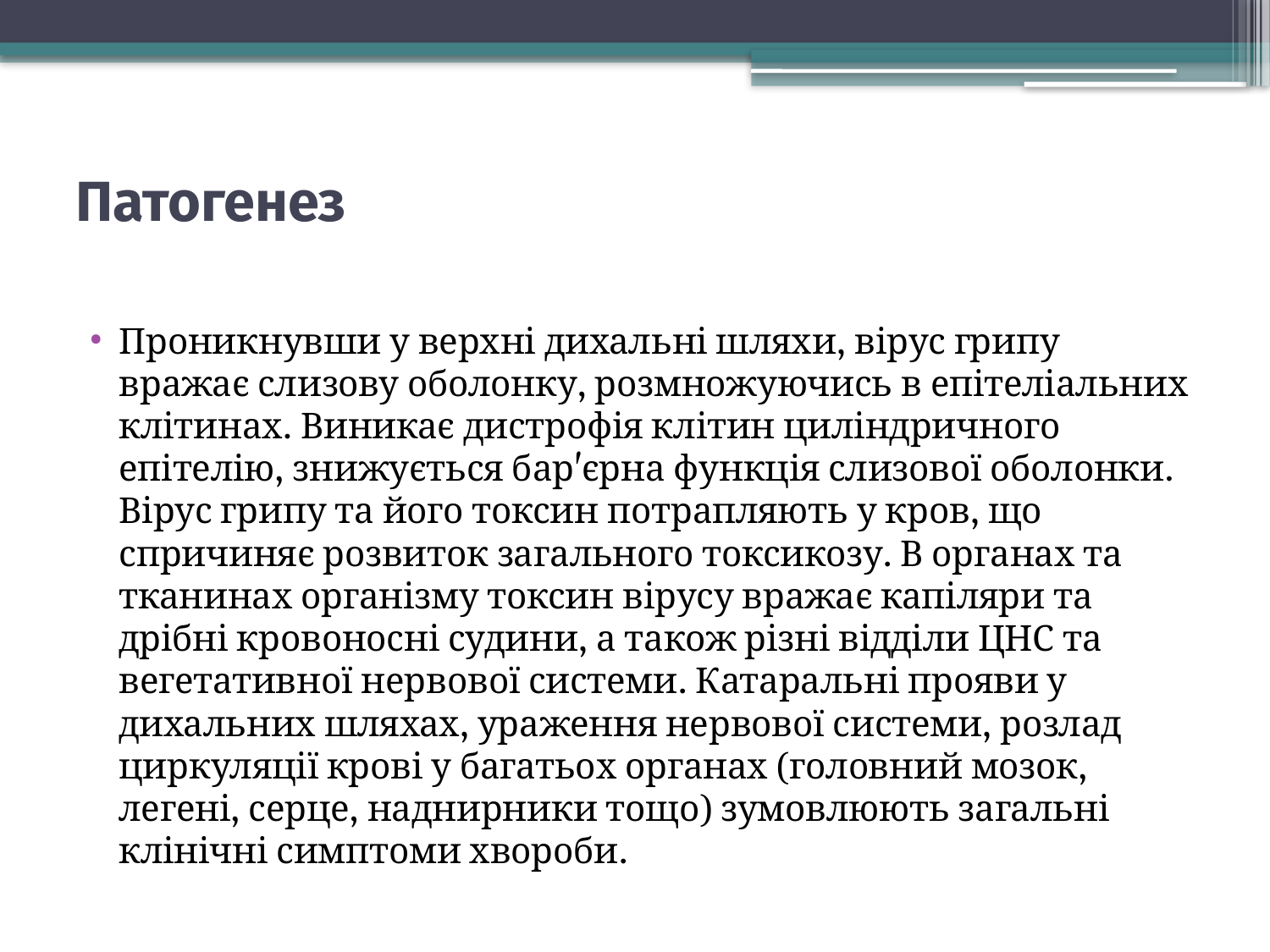

# Патогенез
Проникнувши у верхні дихальні шляхи, вірус грипу вражає слизову оболонку, розмножуючись в епітеліальних клітинах. Виникає дистрофія клітин циліндричного епітелію, знижується бар'єрна функція слизової оболонки. Вірус грипу та його токсин потрапляють у кров, що спричиняє розвиток загального токсикозу. В органах та тканинах організму токсин вірусу вражає капіляри та дрібні кровоносні судини, а також різні відділи ЦНС та вегетативної нервової системи. Катаральні прояви у дихальних шляхах, ураження нервової системи, розлад циркуляції крові у багатьох органах (головний мозок, легені, серце, наднирники тощо) зумовлюють загальні клінічні симптоми хвороби.